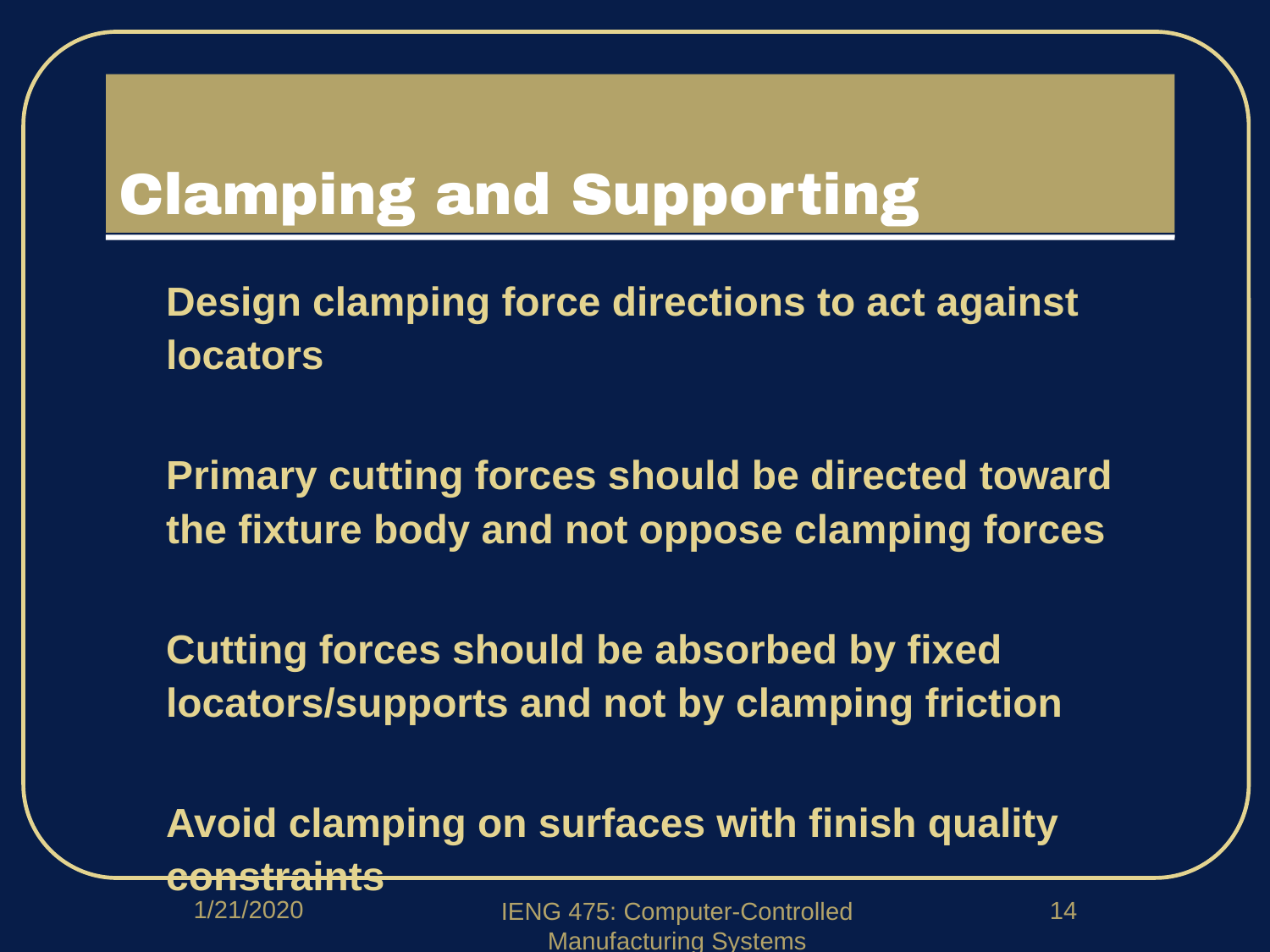

# Clamping and Supporting
Design clamping force directions to act against locators

Primary cutting forces should be directed toward the fixture body and not oppose clamping forces

Cutting forces should be absorbed by fixed locators/supports and not by clamping friction

Avoid clamping on surfaces with finish quality constraints

1/21/2020
14
IENG 475: Computer-Controlled Manufacturing Systems